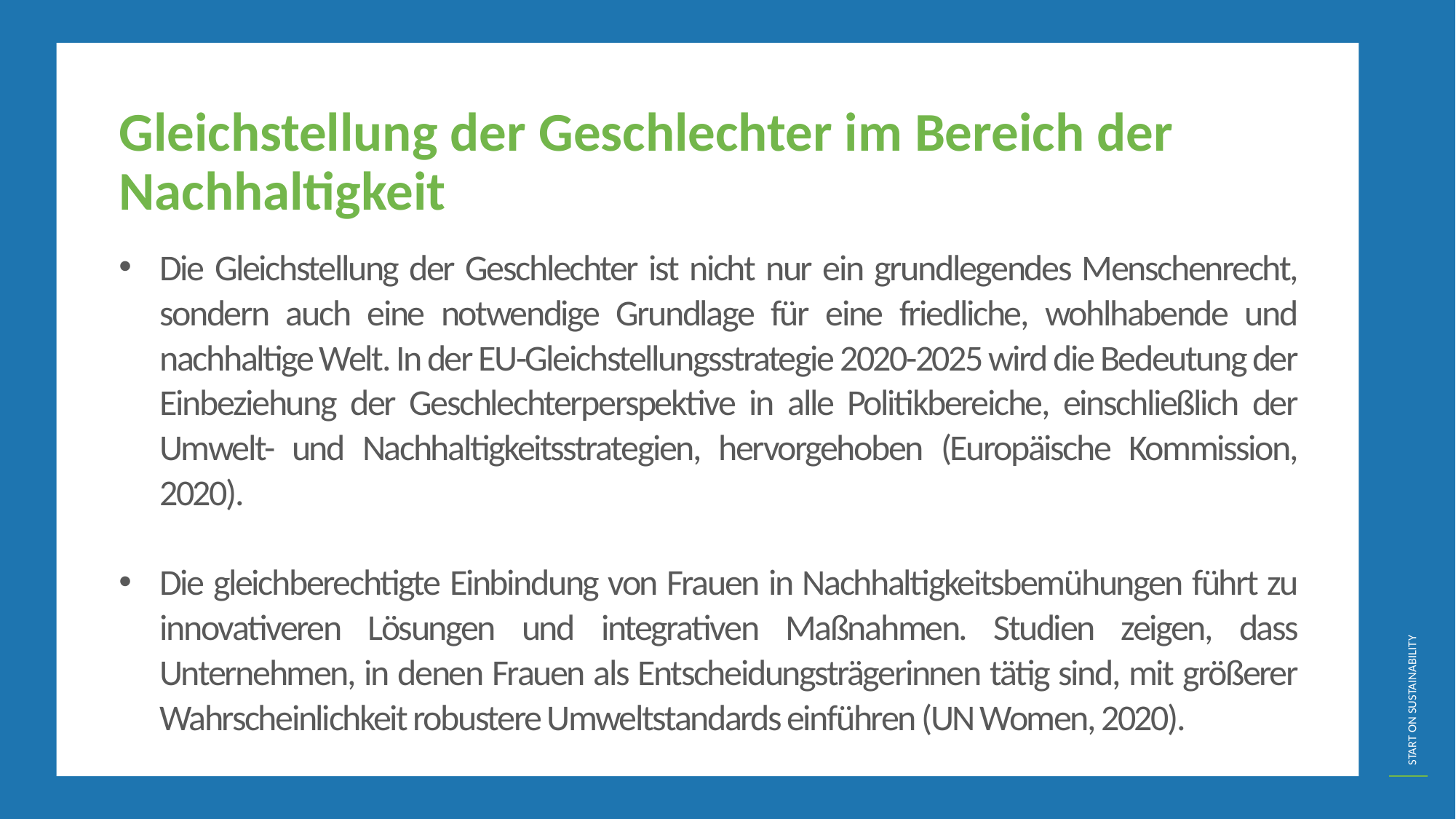

Gleichstellung der Geschlechter im Bereich der Nachhaltigkeit
Die Gleichstellung der Geschlechter ist nicht nur ein grundlegendes Menschenrecht, sondern auch eine notwendige Grundlage für eine friedliche, wohlhabende und nachhaltige Welt. In der EU-Gleichstellungsstrategie 2020-2025 wird die Bedeutung der Einbeziehung der Geschlechterperspektive in alle Politikbereiche, einschließlich der Umwelt- und Nachhaltigkeitsstrategien, hervorgehoben (Europäische Kommission, 2020).

Die gleichberechtigte Einbindung von Frauen in Nachhaltigkeitsbemühungen führt zu innovativeren Lösungen und integrativen Maßnahmen. Studien zeigen, dass Unternehmen, in denen Frauen als Entscheidungsträgerinnen tätig sind, mit größerer Wahrscheinlichkeit robustere Umweltstandards einführen (UN Women, 2020).